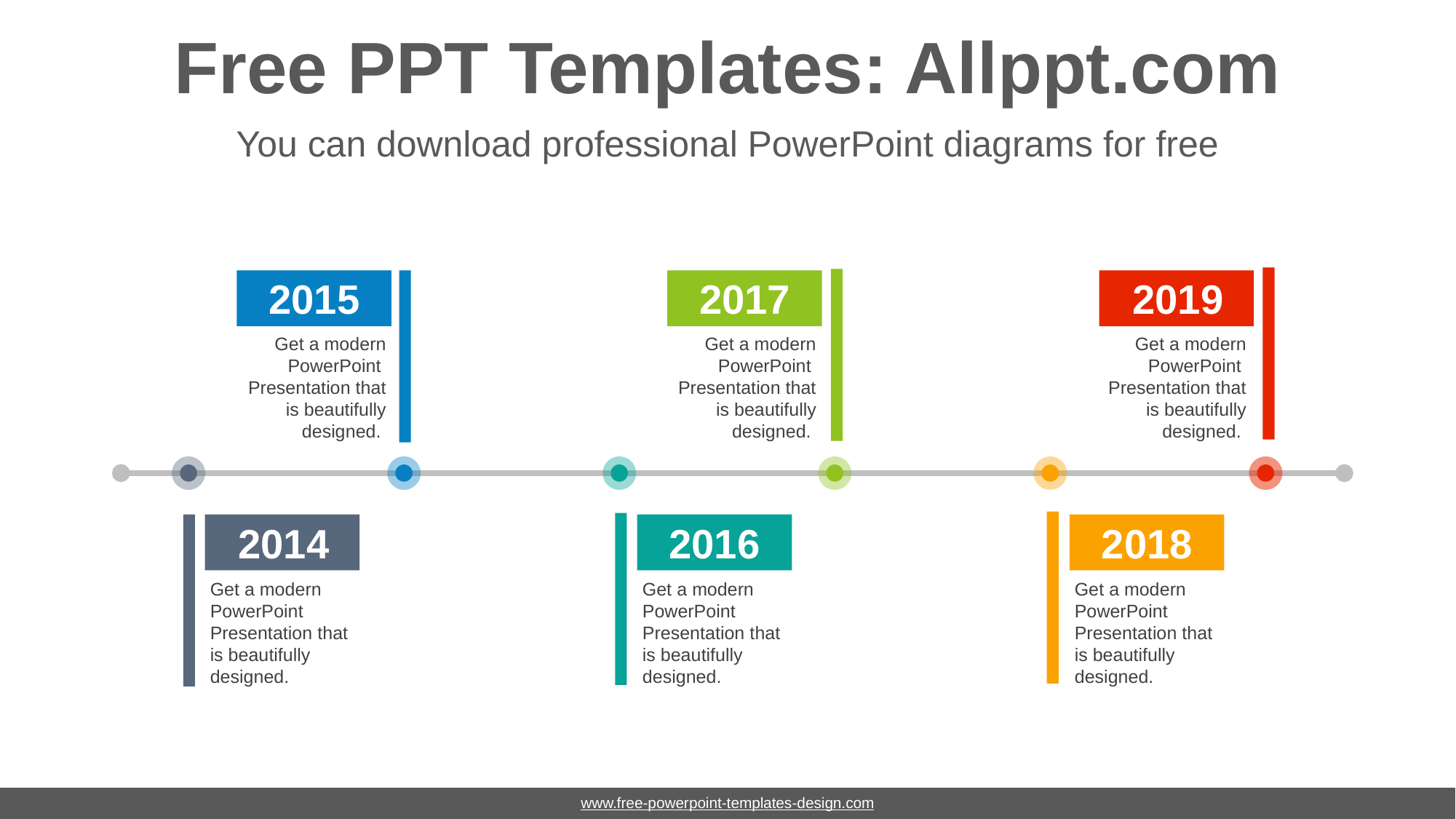

# Free PPT Templates: Allppt.com
You can download professional PowerPoint diagrams for free

2015
2017
2019

Get a modern PowerPoint  Presentation that is beautifully designed.
Get a modern PowerPoint  Presentation that is beautifully designed.
Get a modern PowerPoint  Presentation that is beautifully designed.

2014
2016
2018

Get a modern PowerPoint  Presentation that is beautifully designed.
Get a modern PowerPoint  Presentation that is beautifully designed.
Get a modern PowerPoint  Presentation that is beautifully designed.
www.free-powerpoint-templates-design.com